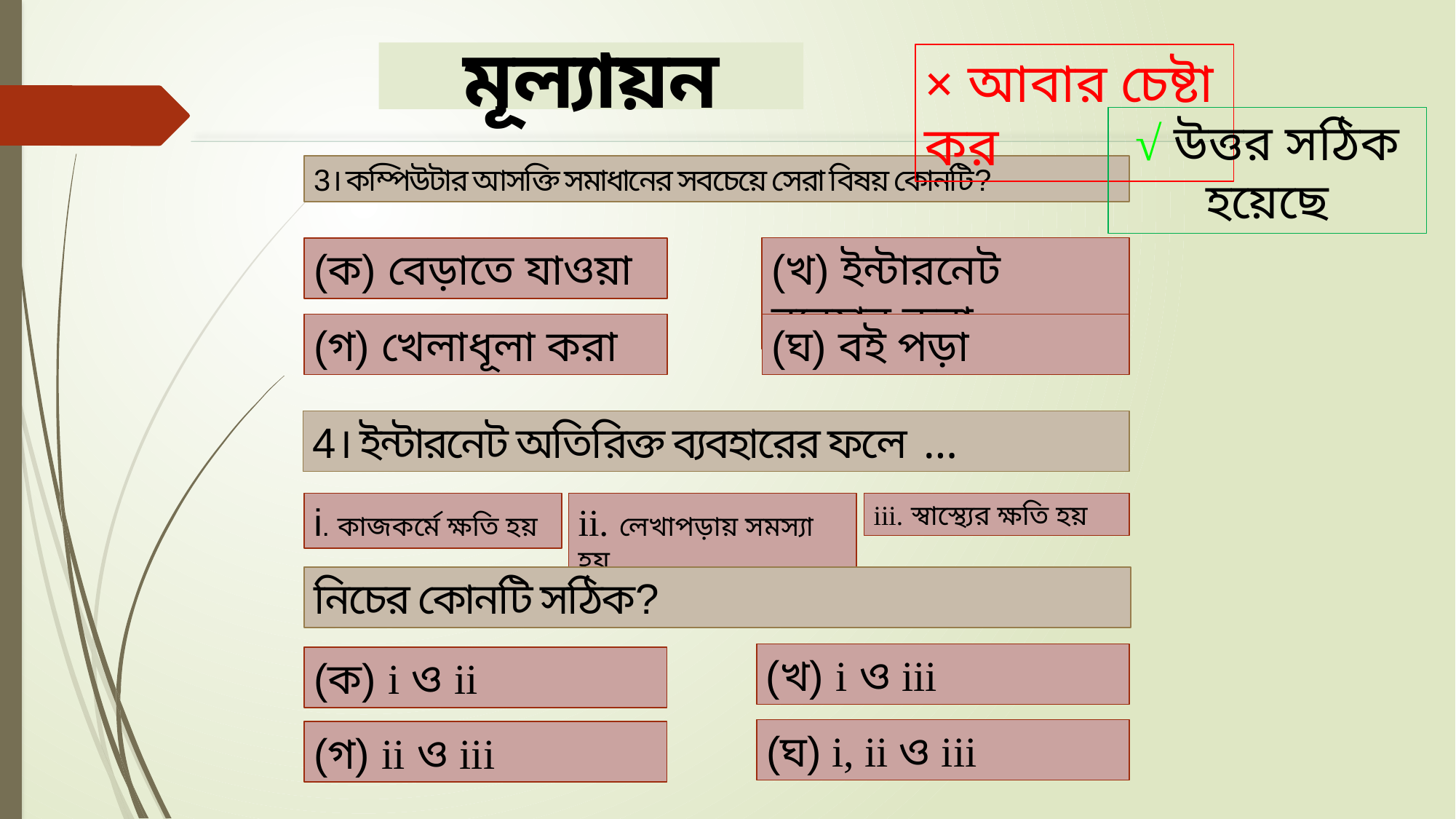

মূল্যায়ন
× আবার চেষ্টা কর
√ উত্তর সঠিক হয়েছে
3। কম্পিউটার আসক্তি সমাধানের সবচেয়ে সেরা বিষয় কোনটি?
(খ) ইন্টারনেট ব্যবহার করা
(ক) বেড়াতে যাওয়া
(ঘ) বই পড়া
(গ) খেলাধূলা করা
4। ইন্টারনেট অতিরিক্ত ব্যবহারের ফলে  …
i. কাজকর্মে ক্ষতি হয়
ii. লেখাপড়ায় সমস্যা হয়
iii. স্বাস্থ্যের ক্ষতি হয়
নিচের কোনটি সঠিক?
(খ) i ও iii
(ক) i ও ii
(ঘ) i, ii ও iii
(গ) ii ও iii